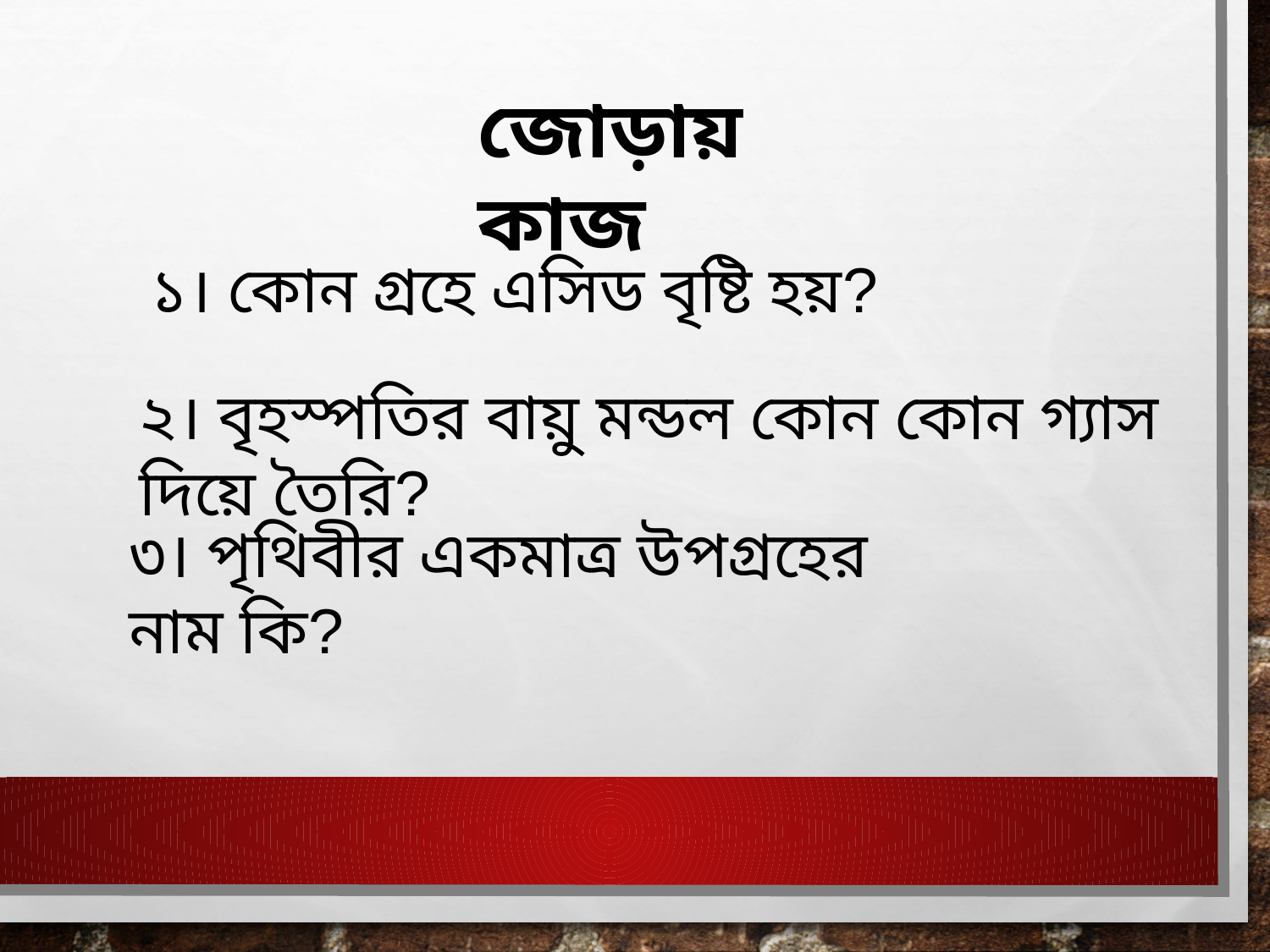

জোড়ায় কাজ
১। কোন গ্রহে এসিড বৃষ্টি হয়?
২। বৃহস্পতির বায়ু মন্ডল কোন কোন গ্যাস দিয়ে তৈরি?
৩। পৃথিবীর একমাত্র উপগ্রহের নাম কি?